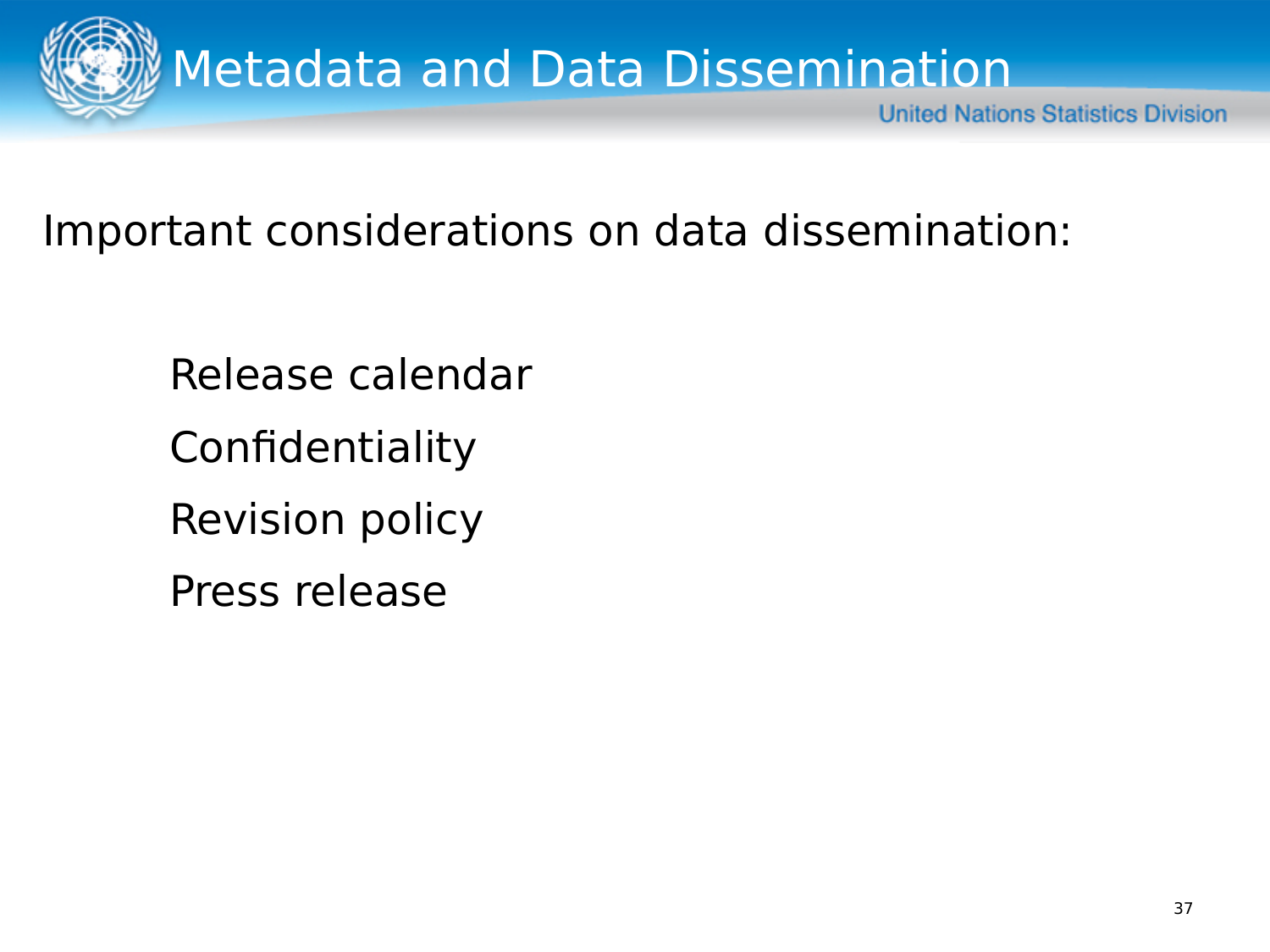

# Metadata and Data Dissemination
Important considerations on data dissemination:

	Release calendar
	Confidentiality
	Revision policy
	Press release
37